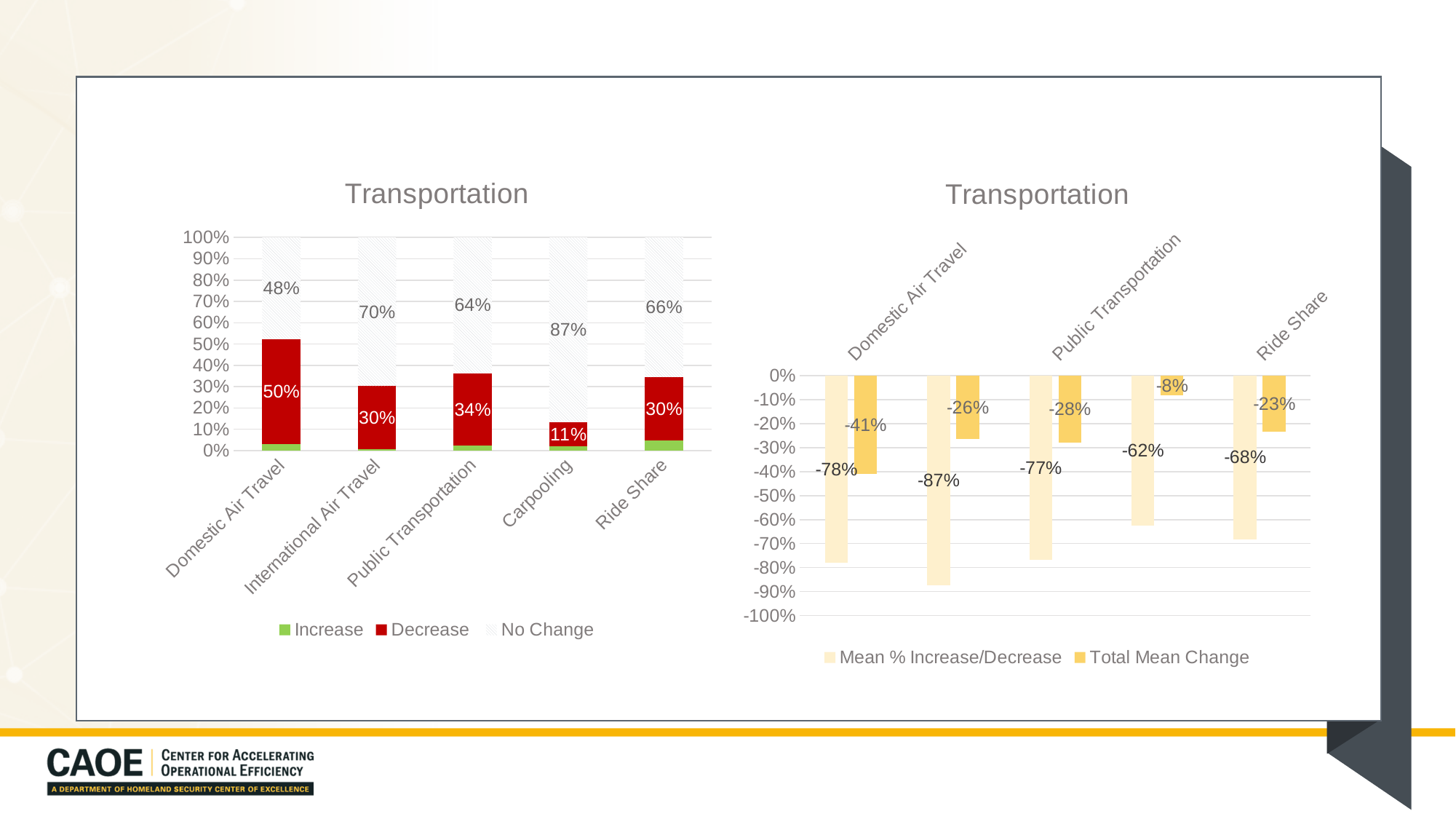

### Chart: Transportation

| Category | Increase | Decrease  | No Change |
|---|---|---|---|
| Domestic Air Travel | 0.029 | 0.495 | 0.476 |
| International Air Travel | 0.005 | 0.297 | 0.697 |
| Public Transportation | 0.022 | 0.341 | 0.637 |
| Carpooling | 0.02 | 0.114 | 0.867 |
| Ride Share | 0.047 | 0.297 | 0.657 |

### Chart: Transportation

| Category | Mean % Increase/Decrease | Total Mean Change |
|---|---|---|
| Domestic Air Travel | -0.7798 | -0.4087 |
| International Air Travel | -0.8737 | -0.2645 |
| Public Transportation | -0.7677 | -0.2786 |
| Carpooling | -0.6237 | -0.0831 |
| Ride Share | -0.6818 | -0.2341 |